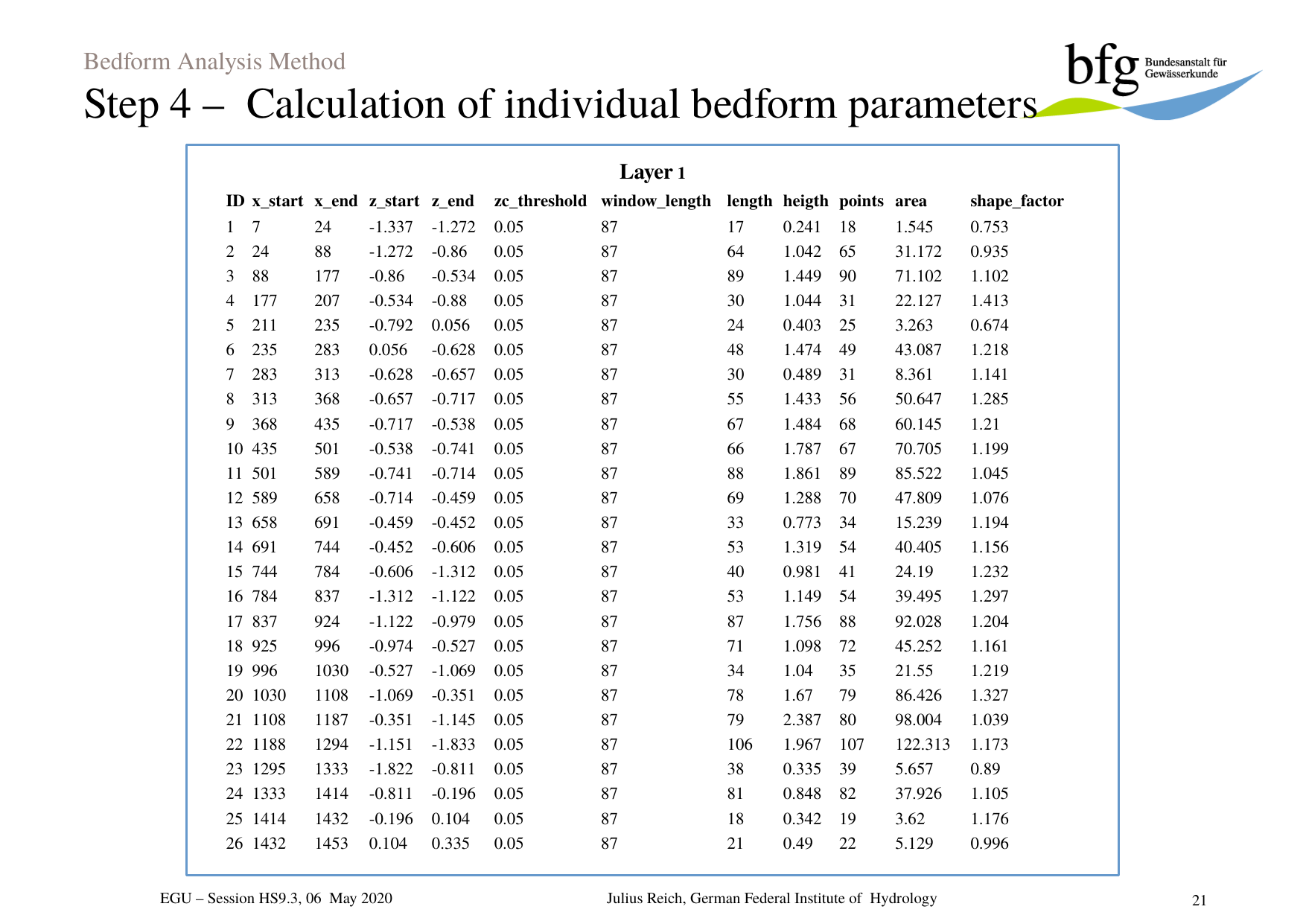

# Bedform Analysis Method Step 4 –  Calculation of individual bedform parameters

| Layer 1 |  |  |  |  |  |  |  |  |  |  |  |
| --- | --- | --- | --- | --- | --- | --- | --- | --- | --- | --- | --- |
| ID | x\_start | x\_end | z\_start | z\_end | zc\_threshold | window\_length | length | heigth | points | area | shape\_factor |
| 1 | 7 | 24 | -1.337 | -1.272 | 0.05 | 87 | 17 | 0.241 | 18 | 1.545 | 0.753 |
| 2 | 24 | 88 | -1.272 | -0.86 | 0.05 | 87 | 64 | 1.042 | 65 | 31.172 | 0.935 |
| 3 | 88 | 177 | -0.86 | -0.534 | 0.05 | 87 | 89 | 1.449 | 90 | 71.102 | 1.102 |
| 4 | 177 | 207 | -0.534 | -0.88 | 0.05 | 87 | 30 | 1.044 | 31 | 22.127 | 1.413 |
| 5 | 211 | 235 | -0.792 | 0.056 | 0.05 | 87 | 24 | 0.403 | 25 | 3.263 | 0.674 |
| 6 | 235 | 283 | 0.056 | -0.628 | 0.05 | 87 | 48 | 1.474 | 49 | 43.087 | 1.218 |
| 7 | 283 | 313 | -0.628 | -0.657 | 0.05 | 87 | 30 | 0.489 | 31 | 8.361 | 1.141 |
| 8 | 313 | 368 | -0.657 | -0.717 | 0.05 | 87 | 55 | 1.433 | 56 | 50.647 | 1.285 |
| 9 | 368 | 435 | -0.717 | -0.538 | 0.05 | 87 | 67 | 1.484 | 68 | 60.145 | 1.21 |
| 10 | 435 | 501 | -0.538 | -0.741 | 0.05 | 87 | 66 | 1.787 | 67 | 70.705 | 1.199 |
| 11 | 501 | 589 | -0.741 | -0.714 | 0.05 | 87 | 88 | 1.861 | 89 | 85.522 | 1.045 |
| 12 | 589 | 658 | -0.714 | -0.459 | 0.05 | 87 | 69 | 1.288 | 70 | 47.809 | 1.076 |
| 13 | 658 | 691 | -0.459 | -0.452 | 0.05 | 87 | 33 | 0.773 | 34 | 15.239 | 1.194 |
| 14 | 691 | 744 | -0.452 | -0.606 | 0.05 | 87 | 53 | 1.319 | 54 | 40.405 | 1.156 |
| 15 | 744 | 784 | -0.606 | -1.312 | 0.05 | 87 | 40 | 0.981 | 41 | 24.19 | 1.232 |
| 16 | 784 | 837 | -1.312 | -1.122 | 0.05 | 87 | 53 | 1.149 | 54 | 39.495 | 1.297 |
| 17 | 837 | 924 | -1.122 | -0.979 | 0.05 | 87 | 87 | 1.756 | 88 | 92.028 | 1.204 |
| 18 | 925 | 996 | -0.974 | -0.527 | 0.05 | 87 | 71 | 1.098 | 72 | 45.252 | 1.161 |
| 19 | 996 | 1030 | -0.527 | -1.069 | 0.05 | 87 | 34 | 1.04 | 35 | 21.55 | 1.219 |
| 20 | 1030 | 1108 | -1.069 | -0.351 | 0.05 | 87 | 78 | 1.67 | 79 | 86.426 | 1.327 |
| 21 | 1108 | 1187 | -0.351 | -1.145 | 0.05 | 87 | 79 | 2.387 | 80 | 98.004 | 1.039 |
| 22 | 1188 | 1294 | -1.151 | -1.833 | 0.05 | 87 | 106 | 1.967 | 107 | 122.313 | 1.173 |
| 23 | 1295 | 1333 | -1.822 | -0.811 | 0.05 | 87 | 38 | 0.335 | 39 | 5.657 | 0.89 |
| 24 | 1333 | 1414 | -0.811 | -0.196 | 0.05 | 87 | 81 | 0.848 | 82 | 37.926 | 1.105 |
| 25 | 1414 | 1432 | -0.196 | 0.104 | 0.05 | 87 | 18 | 0.342 | 19 | 3.62 | 1.176 |
| 26 | 1432 | 1453 | 0.104 | 0.335 | 0.05 | 87 | 21 | 0.49 | 22 | 5.129 | 0.996 |